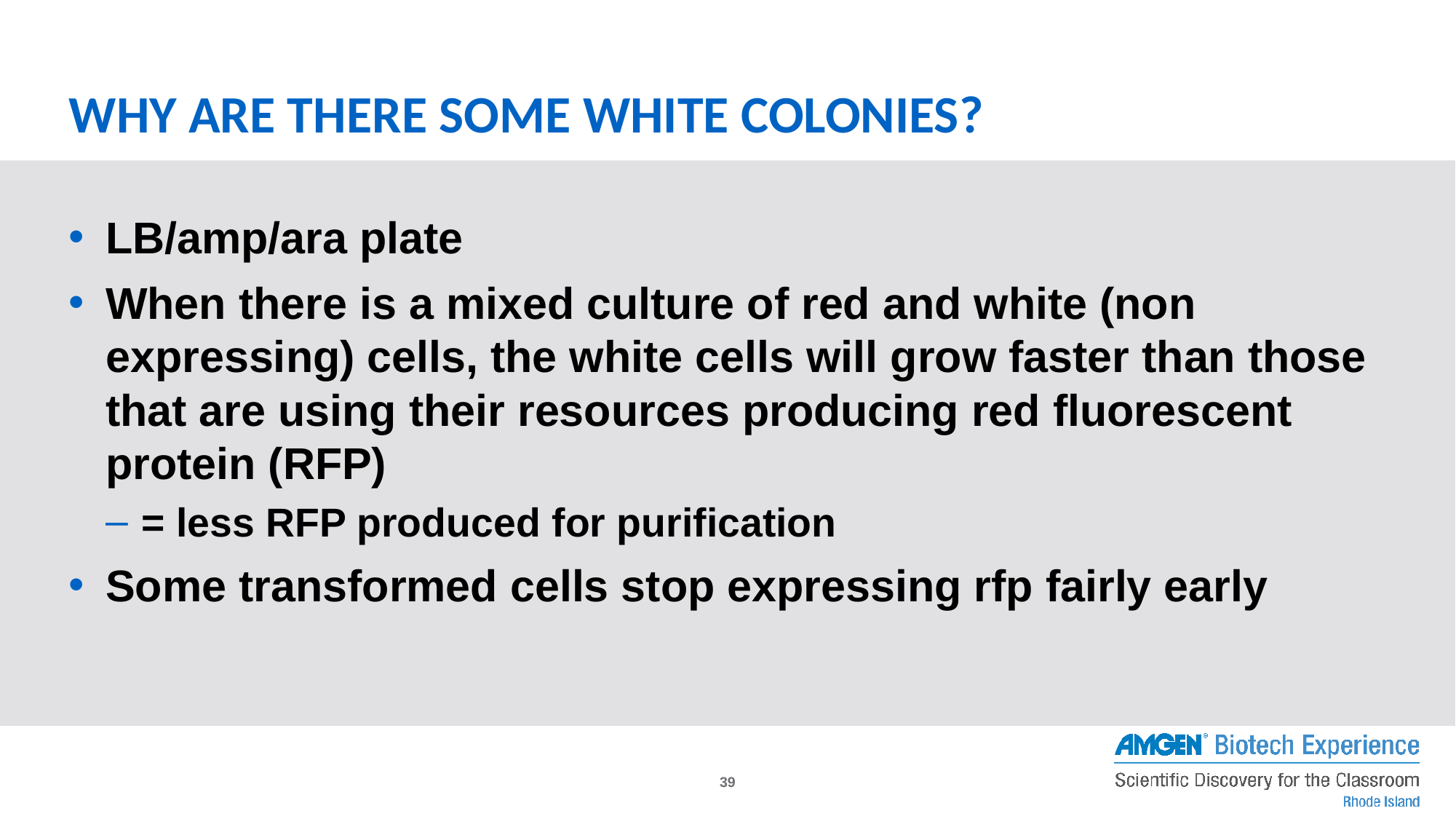

# WHY ARE THERE SOME WHITE COLONIES?
LB/amp/ara plate
When there is a mixed culture of red and white (non expressing) cells, the white cells will grow faster than those that are using their resources producing red fluorescent protein (RFP)
= less RFP produced for purification
Some transformed cells stop expressing rfp fairly early